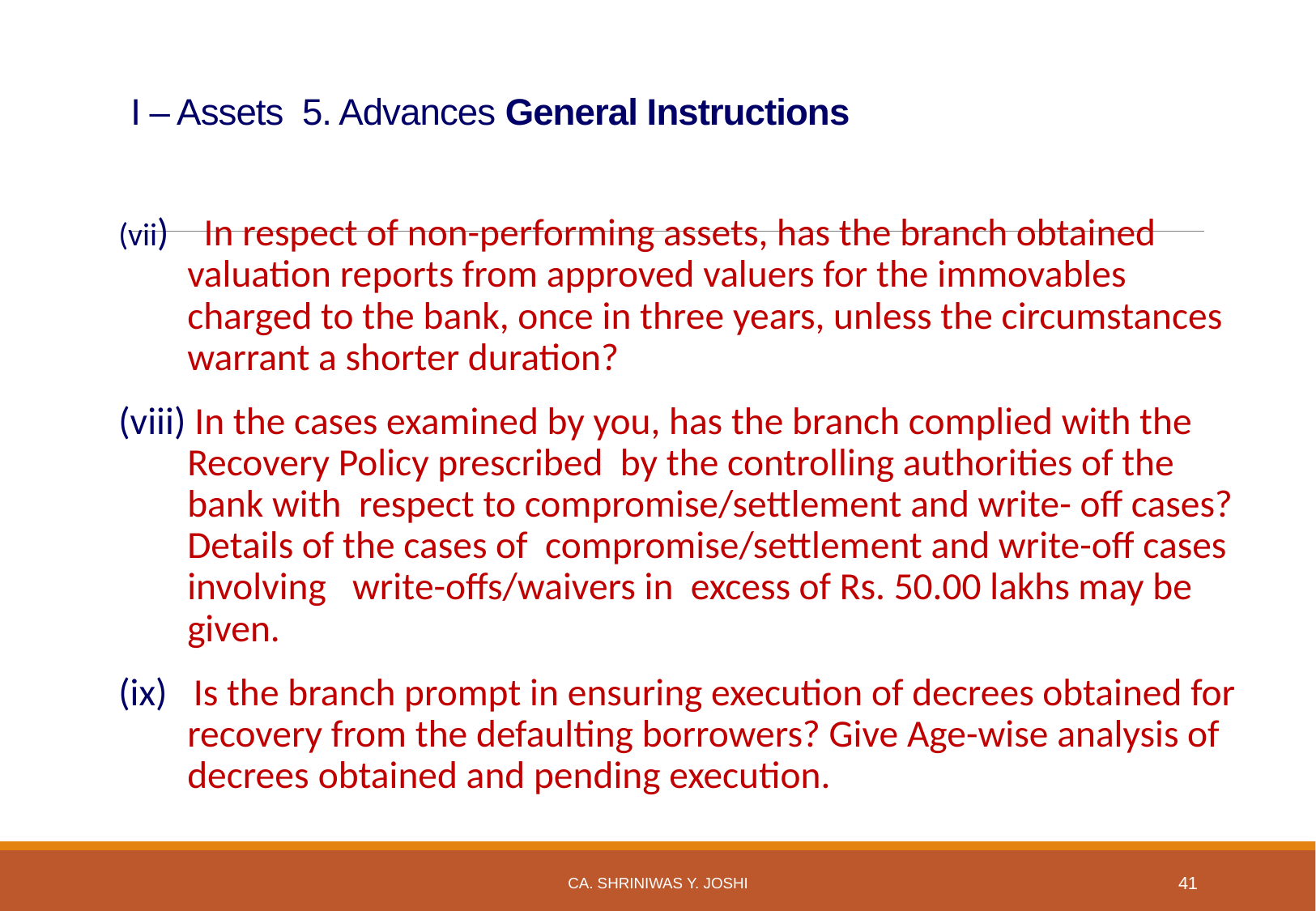

# I – Assets  5. Advances General Instructions
(vii)    In respect of non-performing assets, has the branch obtained valuation reports from approved valuers for the immovables charged to the bank, once in three years, unless the circumstances warrant a shorter duration?
(viii) In the cases examined by you, has the branch complied with the Recovery Policy prescribed  by the controlling authorities of the bank with  respect to compromise/settlement and write- off cases? Details of the cases of  compromise/settlement and write-off cases  involving   write-offs/waivers in  excess of Rs. 50.00 lakhs may be given.
(ix)   Is the branch prompt in ensuring execution of decrees obtained for recovery from the defaulting borrowers? Give Age-wise analysis of decrees obtained and pending execution.

CA. SHRINIWAS Y. JOSHI
41